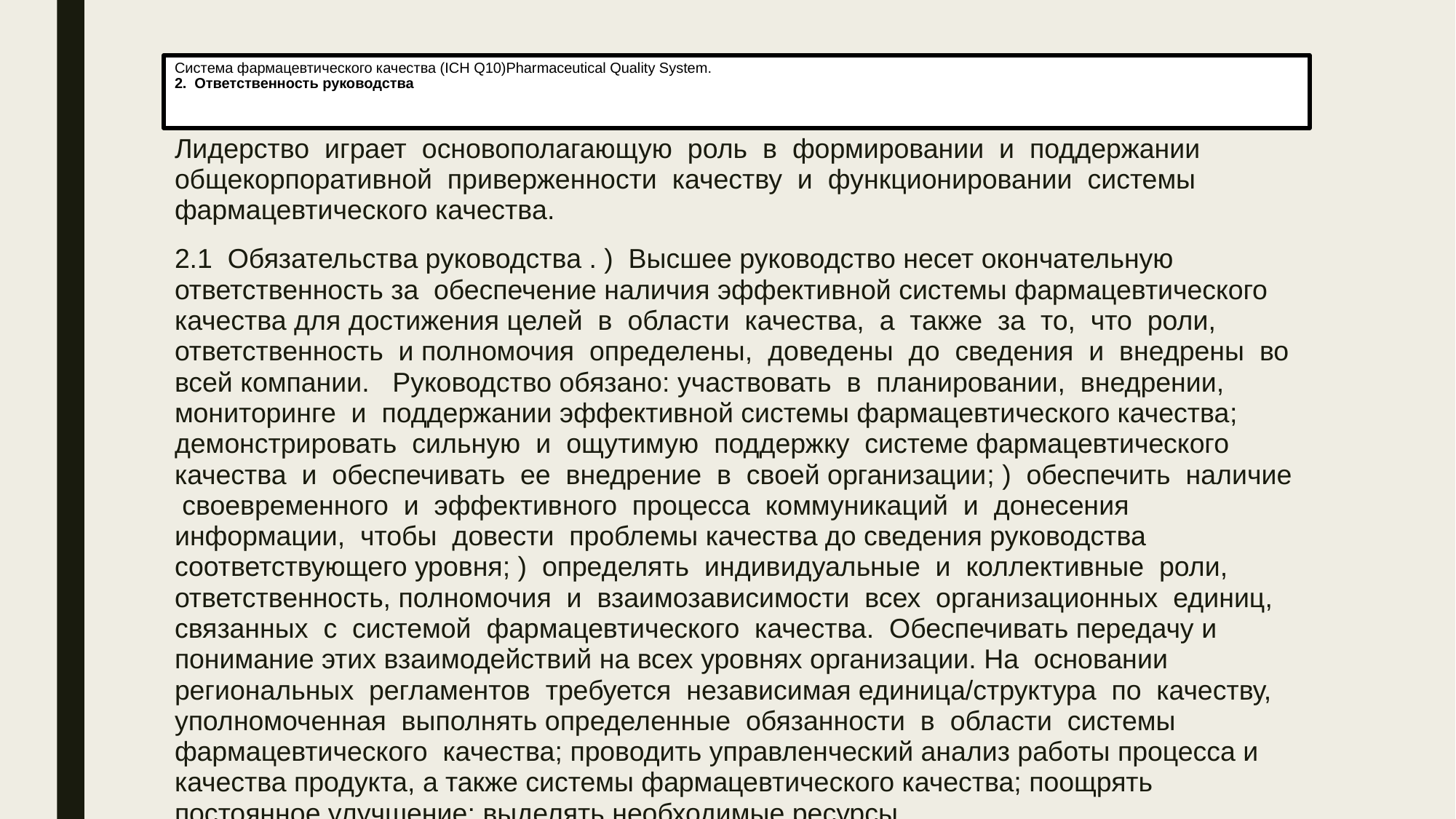

# Система фармацевтического качества (ICH Q10)Pharmaceutical Quality System. 2.  Ответственность руководства
Лидерство  играет  основополагающую  роль  в  формировании  и  поддержании общекорпоративной  приверженности  качеству  и  функционировании  системы фармацевтического качества.
2.1  Обязательства руководства . )  Высшее руководство несет окончательную ответственность за  обеспечение наличия эффективной системы фармацевтического качества для достижения целей  в  области  качества,  а  также  за  то,  что  роли,  ответственность  и полномочия  определены,  доведены  до  сведения  и  внедрены  во  всей компании.   Руководство обязано: участвовать  в  планировании,  внедрении,  мониторинге  и  поддержании эффективной системы фармацевтического качества; демонстрировать  сильную  и  ощутимую  поддержку  системе фармацевтического  качества  и  обеспечивать  ее  внедрение  в  своей организации; )  обеспечить  наличие  своевременного  и  эффективного  процесса  коммуникаций  и  донесения  информации,  чтобы  довести  проблемы качества до сведения руководства соответствующего уровня; )  определять  индивидуальные  и  коллективные  роли,  ответственность, полномочия  и  взаимозависимости  всех  организационных  единиц,  связанных  с  системой  фармацевтического  качества.  Обеспечивать передачу и понимание этих взаимодействий на всех уровнях организации. На  основании  региональных  регламентов  требуется  независимая единица/структура  по  качеству,  уполномоченная  выполнять определенные  обязанности  в  области  системы  фармацевтического  качества; проводить управленческий анализ работы процесса и качества продукта, а также системы фармацевтического качества; поощрять постоянное улучшение; выделять необходимые ресурсы.